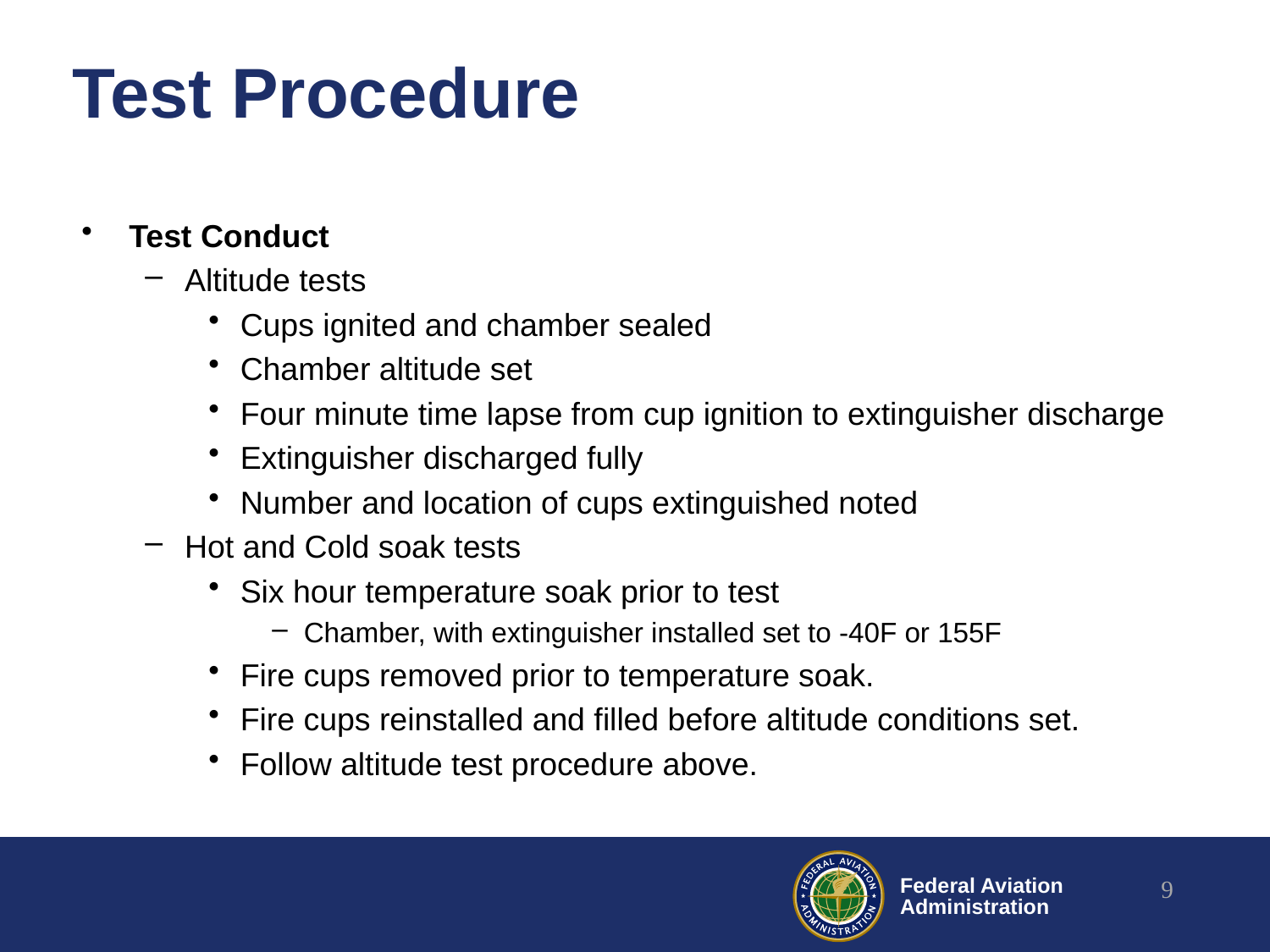

# Test Procedure
Test Conduct
Altitude tests
Cups ignited and chamber sealed
Chamber altitude set
Four minute time lapse from cup ignition to extinguisher discharge
Extinguisher discharged fully
Number and location of cups extinguished noted
Hot and Cold soak tests
Six hour temperature soak prior to test
Chamber, with extinguisher installed set to -40F or 155F
Fire cups removed prior to temperature soak.
Fire cups reinstalled and filled before altitude conditions set.
Follow altitude test procedure above.

9